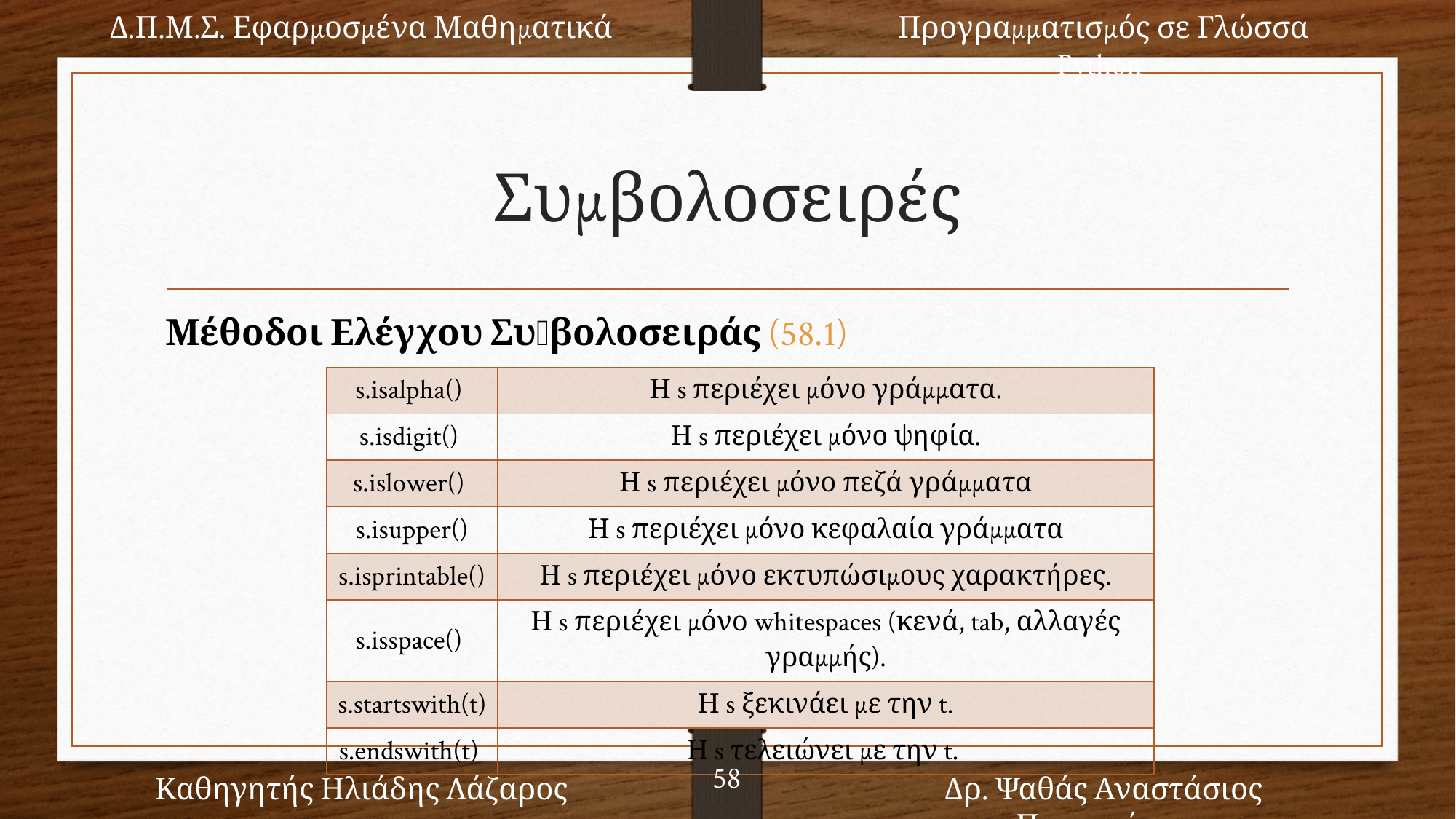

Δ.Π.Μ.Σ. Εφαρμοσμένα Μαθηματικά
Προγραμματισμός σε Γλώσσα Python
58
Καθηγητής Ηλιάδης Λάζαρος
Δρ. Ψαθάς Αναστάσιος Παναγιώτης
# Συμβολοσειρές
Μέθοδοι Ελέγχου Συμβολοσειράς (58.1)

| s.isalpha() | Η s περιέχει μόνο γράμματα. |
| --- | --- |
| s.isdigit() | Η s περιέχει μόνο ψηφία. |
| s.islower() | Η s περιέχει μόνο πεζά γράμματα |
| s.isupper() | Η s περιέχει μόνο κεφαλαία γράμματα |
| s.isprintable() | Η s περιέχει μόνο εκτυπώσιμους χαρακτήρες. |
| s.isspace() | Η s περιέχει μόνο whitespaces (κενά, tab, αλλαγές γραμμής). |
| s.startswith(t) | Η s ξεκινάει με την t. |
| s.endswith(t) | Η s τελειώνει με την t. |